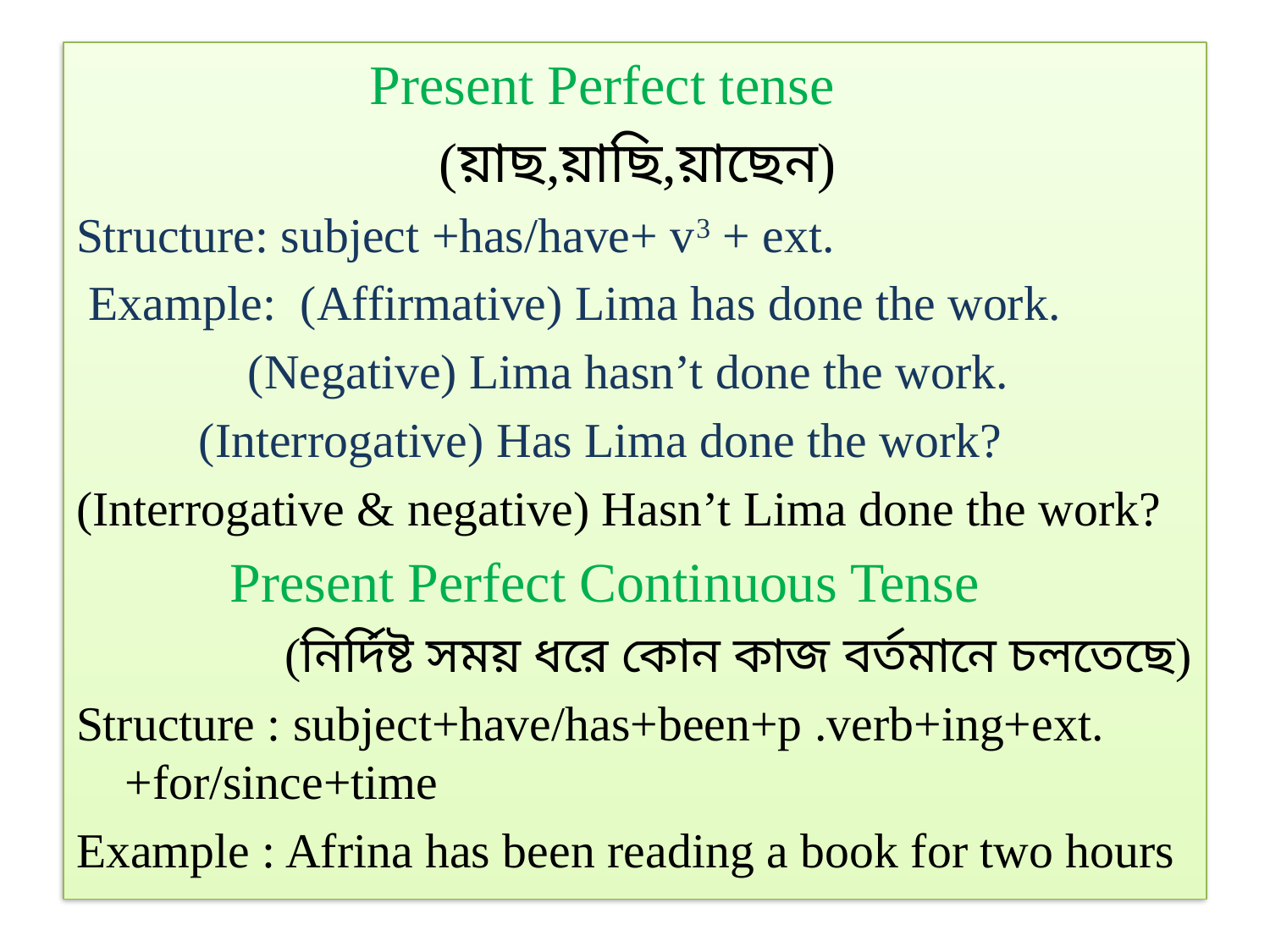

Present Perfect tense
                          (য়াছ,য়াছি,য়াছেন)
Structure: subject +has/have+ v3 + ext.
 Example:  (Affirmative) Lima has done the work.
              (Negative) Lima hasn’t done the work.
          (Interrogative) Has Lima done the work?
(Interrogative & negative) Hasn’t Lima done the work?
           Present Perfect Continuous Tense
                 (নির্দিষ্ট সময় ধরে কোন কাজ বর্তমানে চলতেছে)
Structure : subject+have/has+been+p .verb+ing+ext.+for/since+time
Example : Afrina has been reading a book for two hours